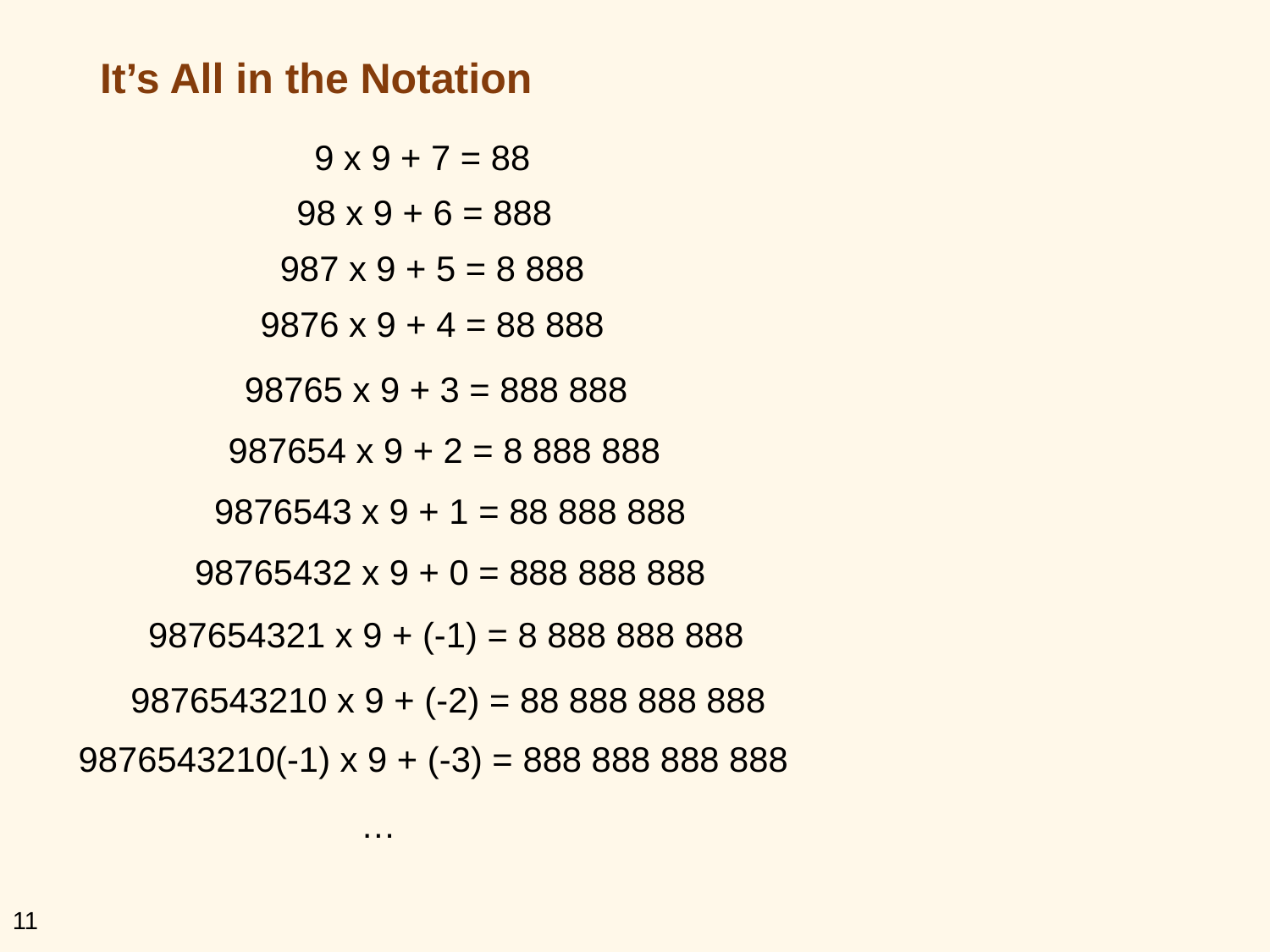

# It’s All in the Notation
9 x 9 + 7 = 88
98 x 9 + 6 = 888
987 x 9 + 5 = 8 888
9876 x 9 + 4 = 88 888
98765 x 9 + 3 = 888 888
987654 x 9 + 2 = 8 888 888
9876543 x 9 + 1 = 88 888 888
98765432 x 9 + 0 = 888 888 888
987654321 x 9 + (-1) = 8 888 888 888
9876543210 x 9 + (-2) = 88 888 888 888
9876543210(-1) x 9 + (-3) = 888 888 888 888
…